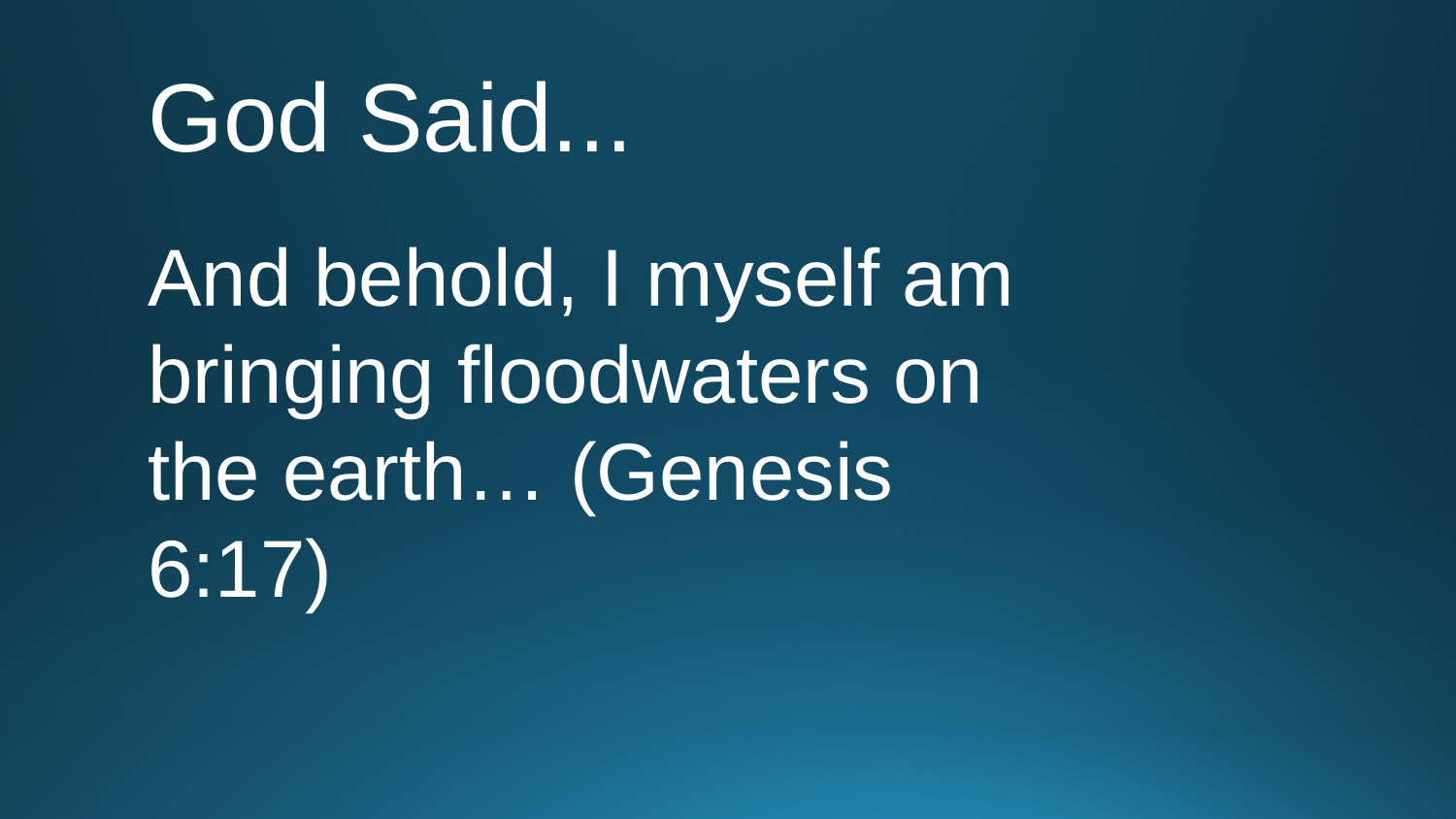

# God Said...
And behold, I myself am bringing floodwaters on the earth… (Genesis 6:17)